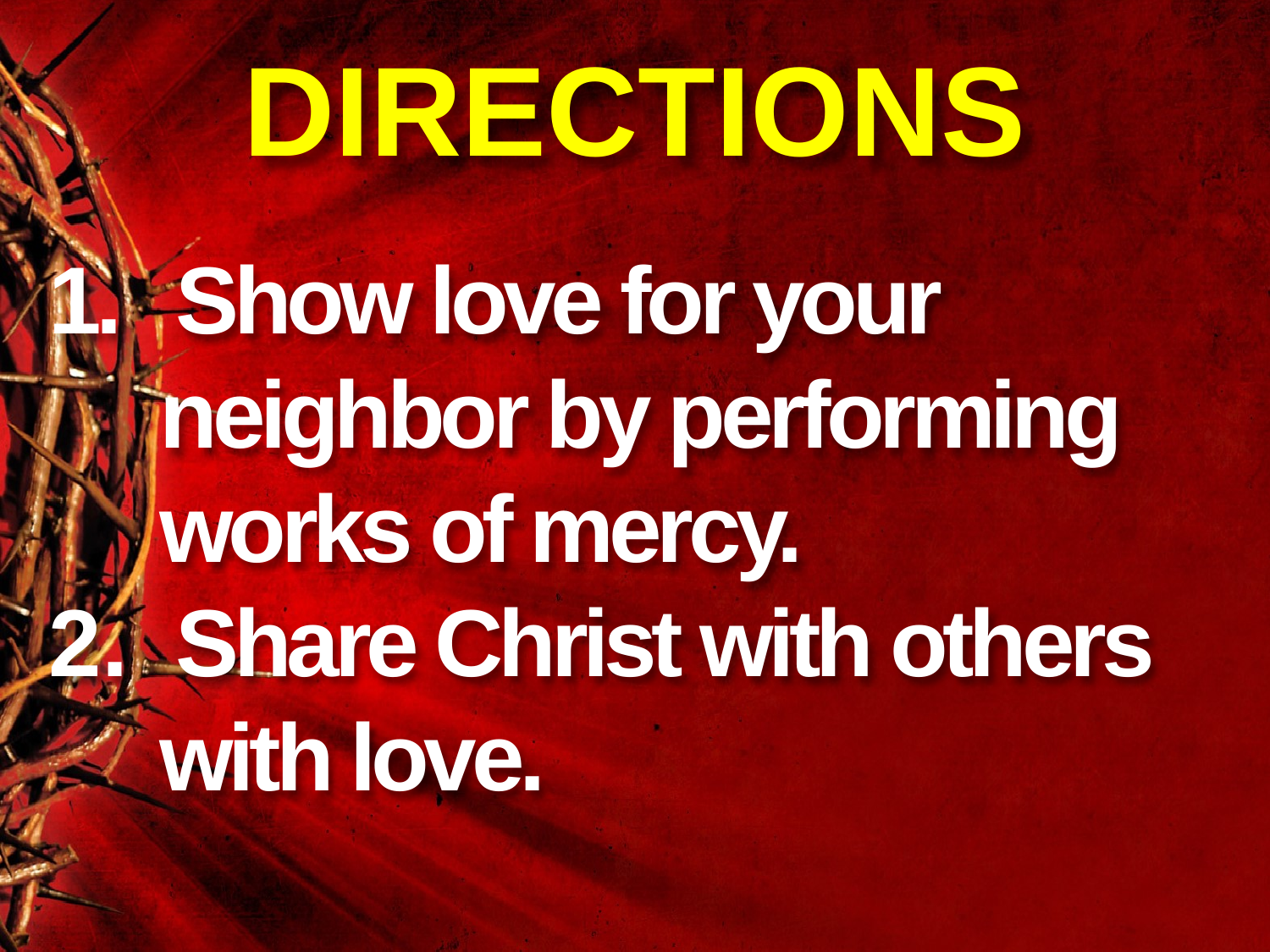

# DIRECTIONS
1.	Show love for your
     neighbor by performing
     works of mercy.
Share Christ with others
     with love.